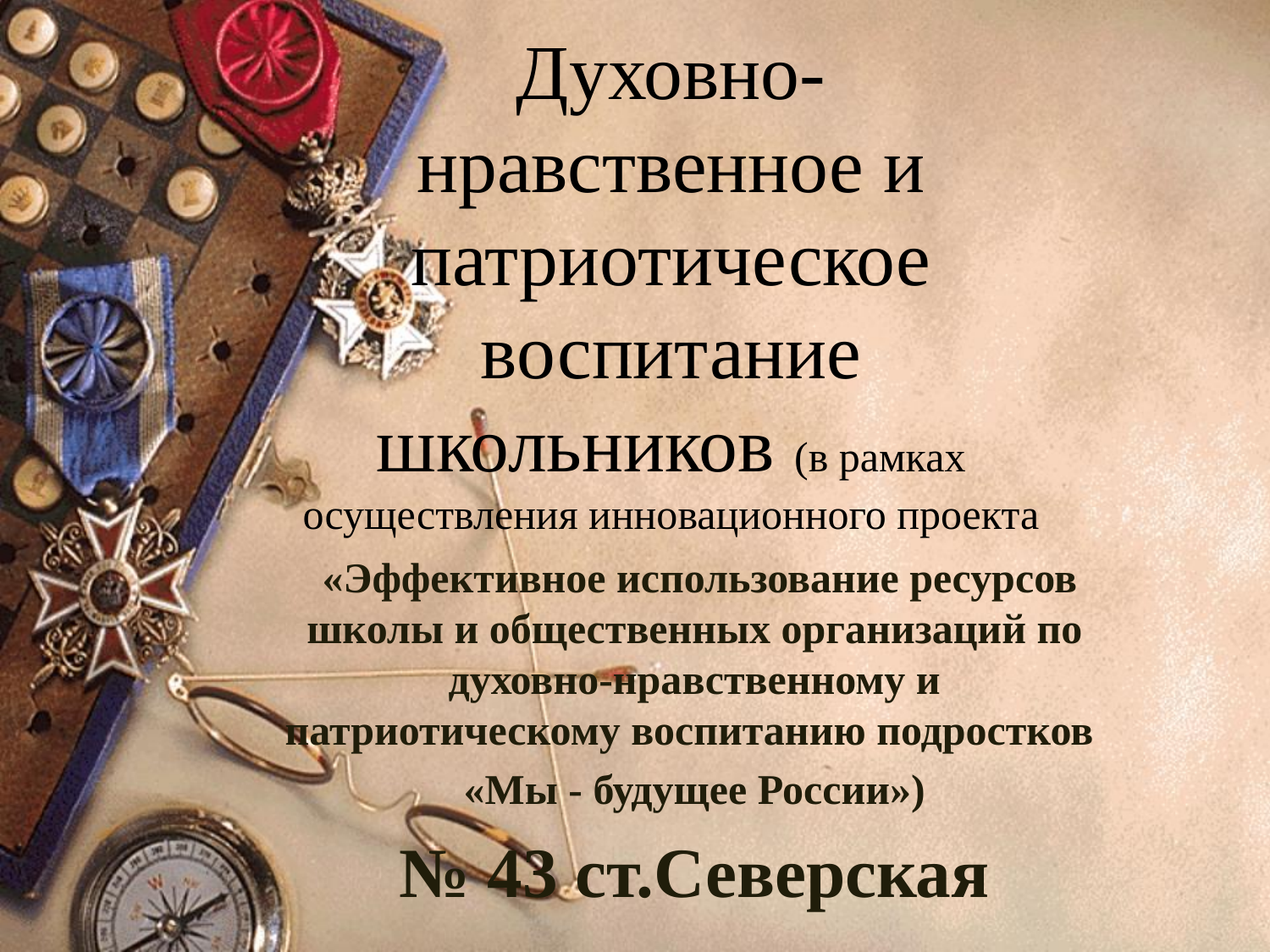

# Духовно-нравственное и патриотическое воспитание школьников (в рамках осуществления инновационного проекта
 «Эффективное использование ресурсов школы и общественных организаций по духовно-нравственному и патриотическому воспитанию подростков
«Мы - будущее России»)
№ 43 ст.Северская